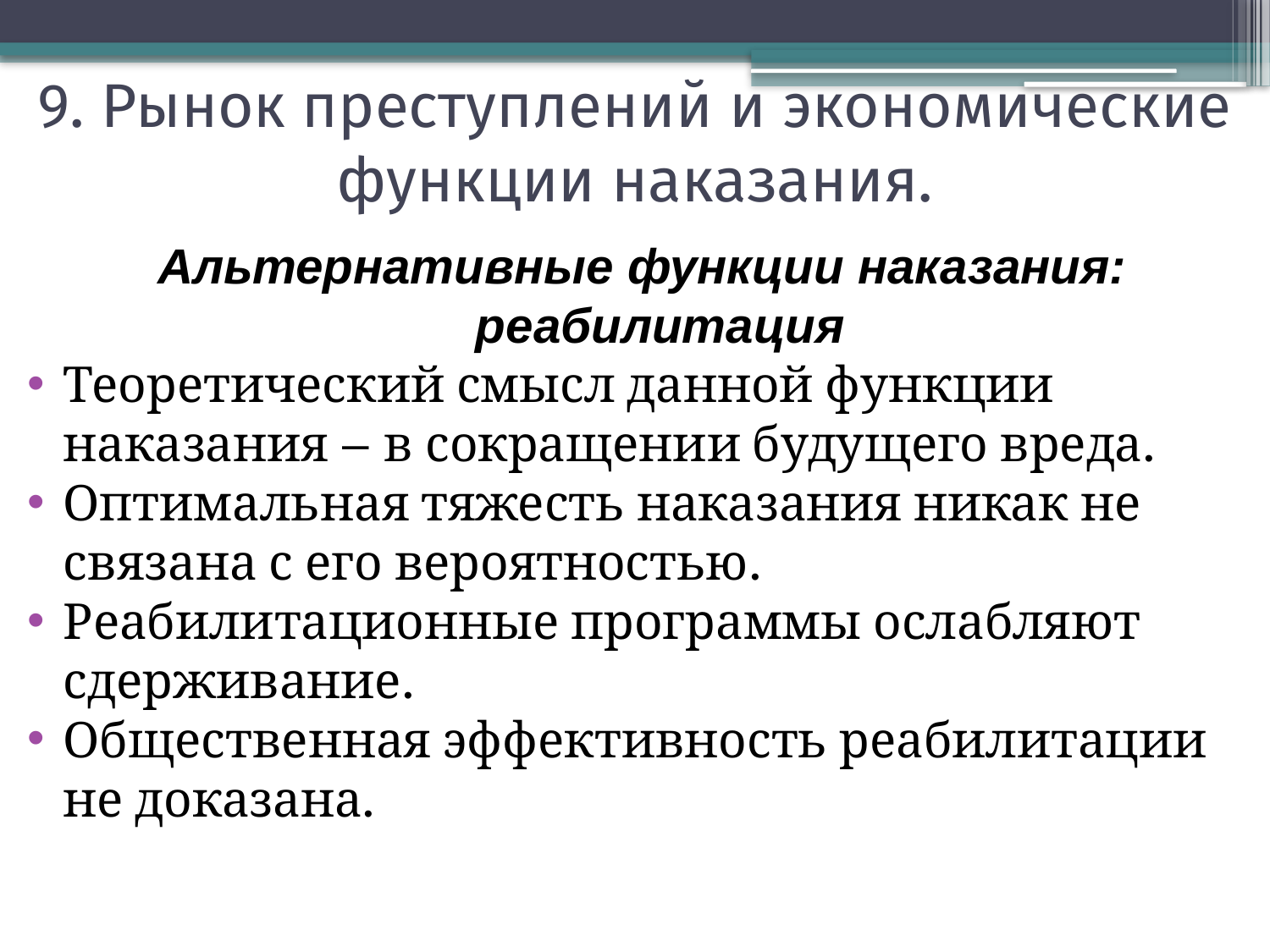

9. Рынок преступлений и экономические функции наказания.
Альтернативные функции наказания: реабилитация
Теоретический смысл данной функции наказания – в сокращении будущего вреда.
Оптимальная тяжесть наказания никак не связана с его вероятностью.
Реабилитационные программы ослабляют сдерживание.
Общественная эффективность реабилитации не доказана.